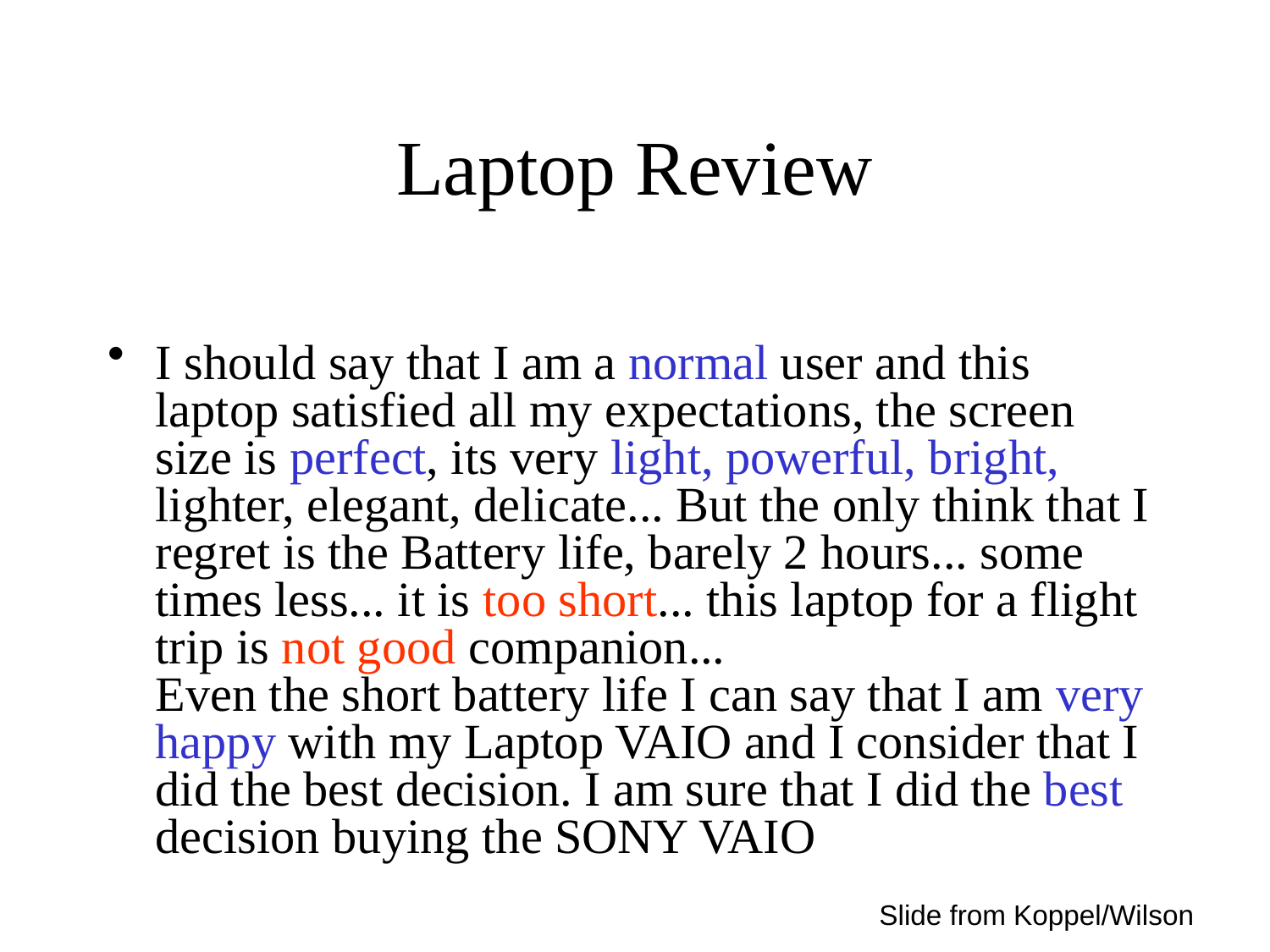

# Laptop Review

I should say that I am a normal user and this laptop satisfied all my expectations, the screen size is perfect, its very light, powerful, bright, lighter, elegant, delicate... But the only think that I regret is the Battery life, barely 2 hours... some times less... it is too short... this laptop for a flight trip is not good companion...
Even the short battery life I can say that I am very happy with my Laptop VAIO and I consider that I did the best decision. I am sure that I did the best decision buying the SONY VAIO
Slide from Koppel/Wilson